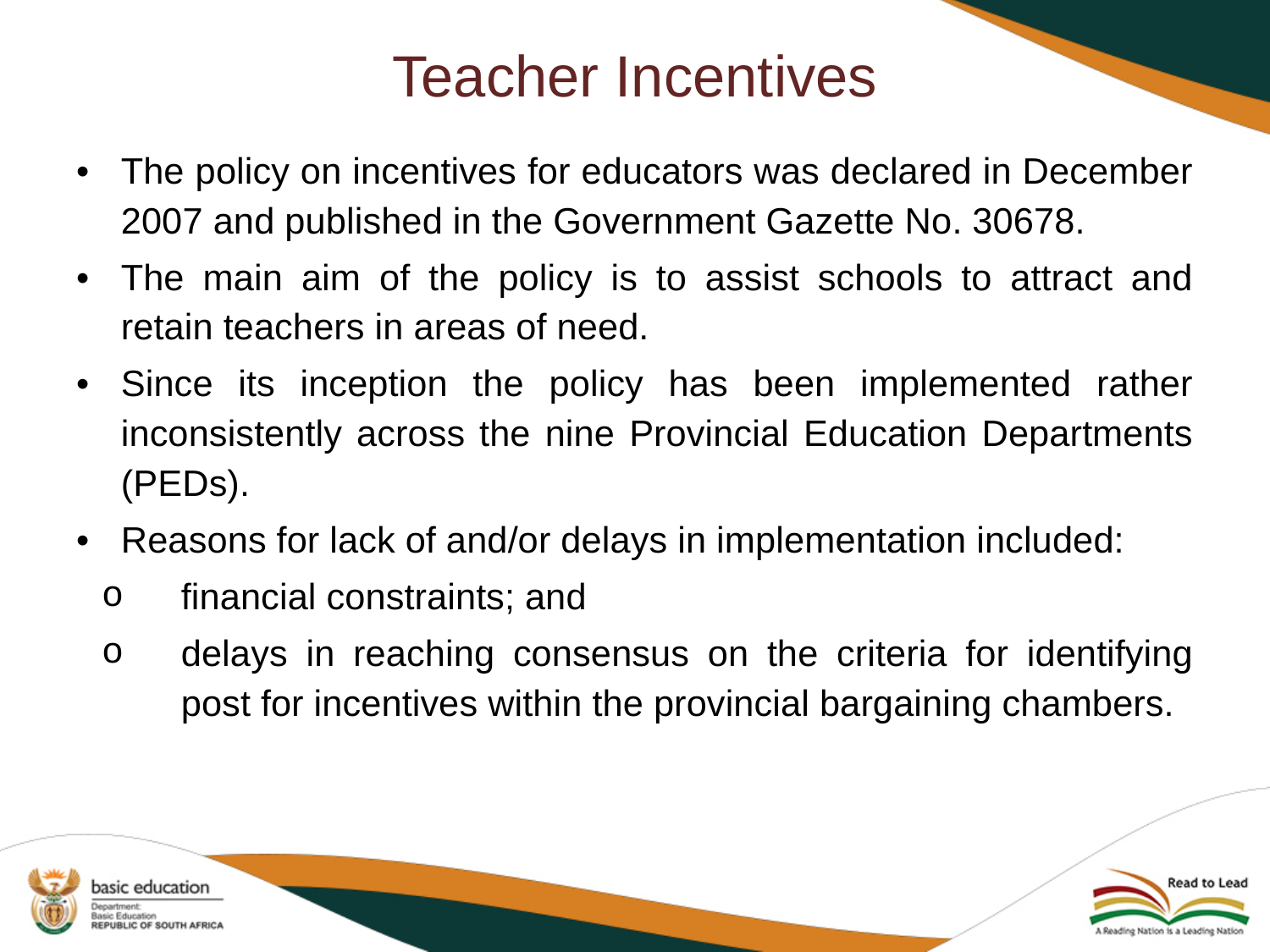

# Teacher Incentives
The policy on incentives for educators was declared in December 2007 and published in the Government Gazette No. 30678.
The main aim of the policy is to assist schools to attract and retain teachers in areas of need.
Since its inception the policy has been implemented rather inconsistently across the nine Provincial Education Departments (PEDs).
Reasons for lack of and/or delays in implementation included:
financial constraints; and
delays in reaching consensus on the criteria for identifying post for incentives within the provincial bargaining chambers.